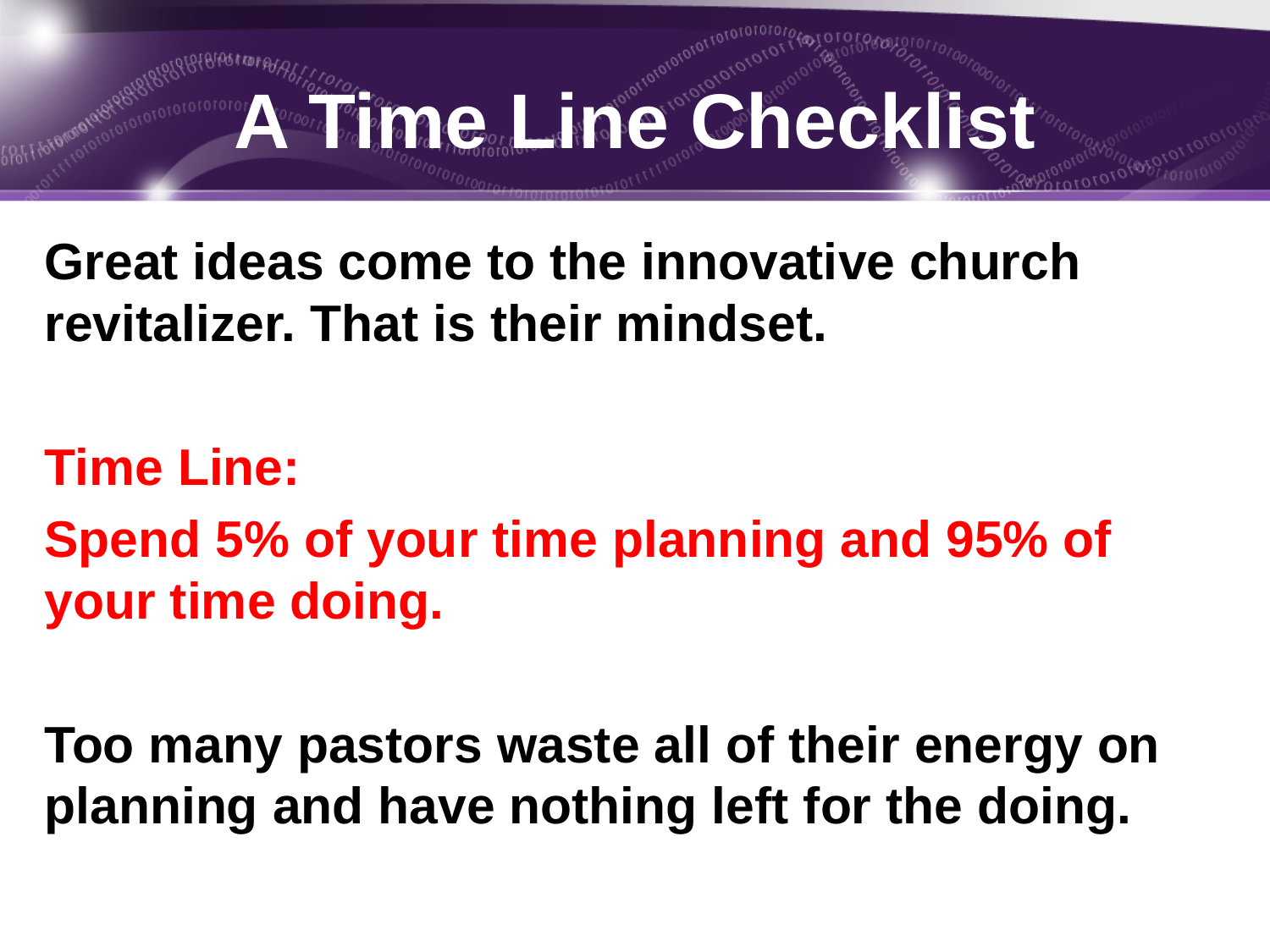

# A Time Line Checklist
Great ideas come to the innovative church revitalizer. That is their mindset.

Time Line:
Spend 5% of your time planning and 95% of your time doing.

Too many pastors waste all of their energy on planning and have nothing left for the doing.